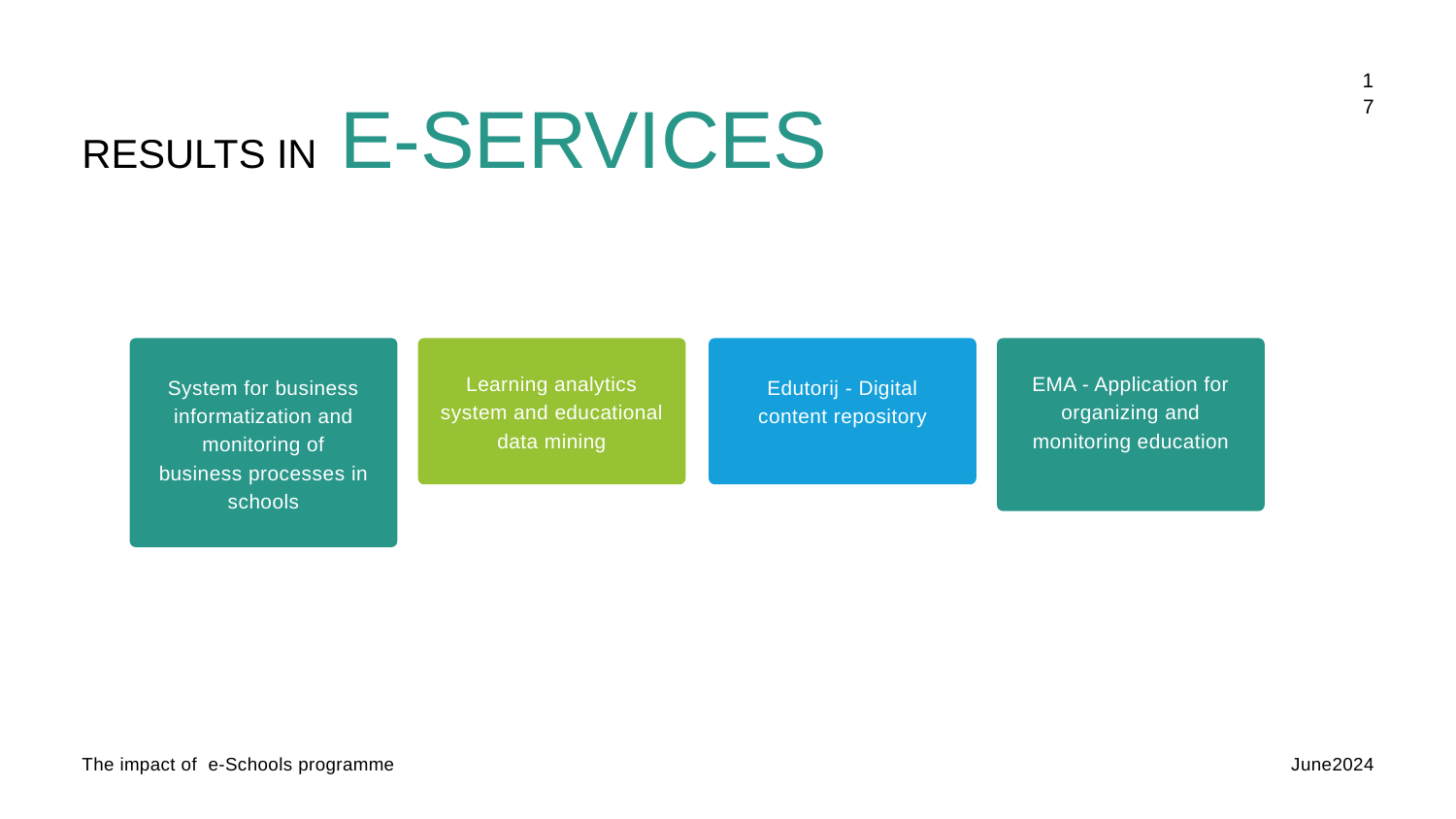

17
RESULTS IN E-SERVICES

Learning analytics system and educational data mining
EMA - Application for organizing and monitoring education
System for business informatization and monitoring of business processes in schools
Edutorij - Digital content repository
 June2024
The impact of  e-Schools programme